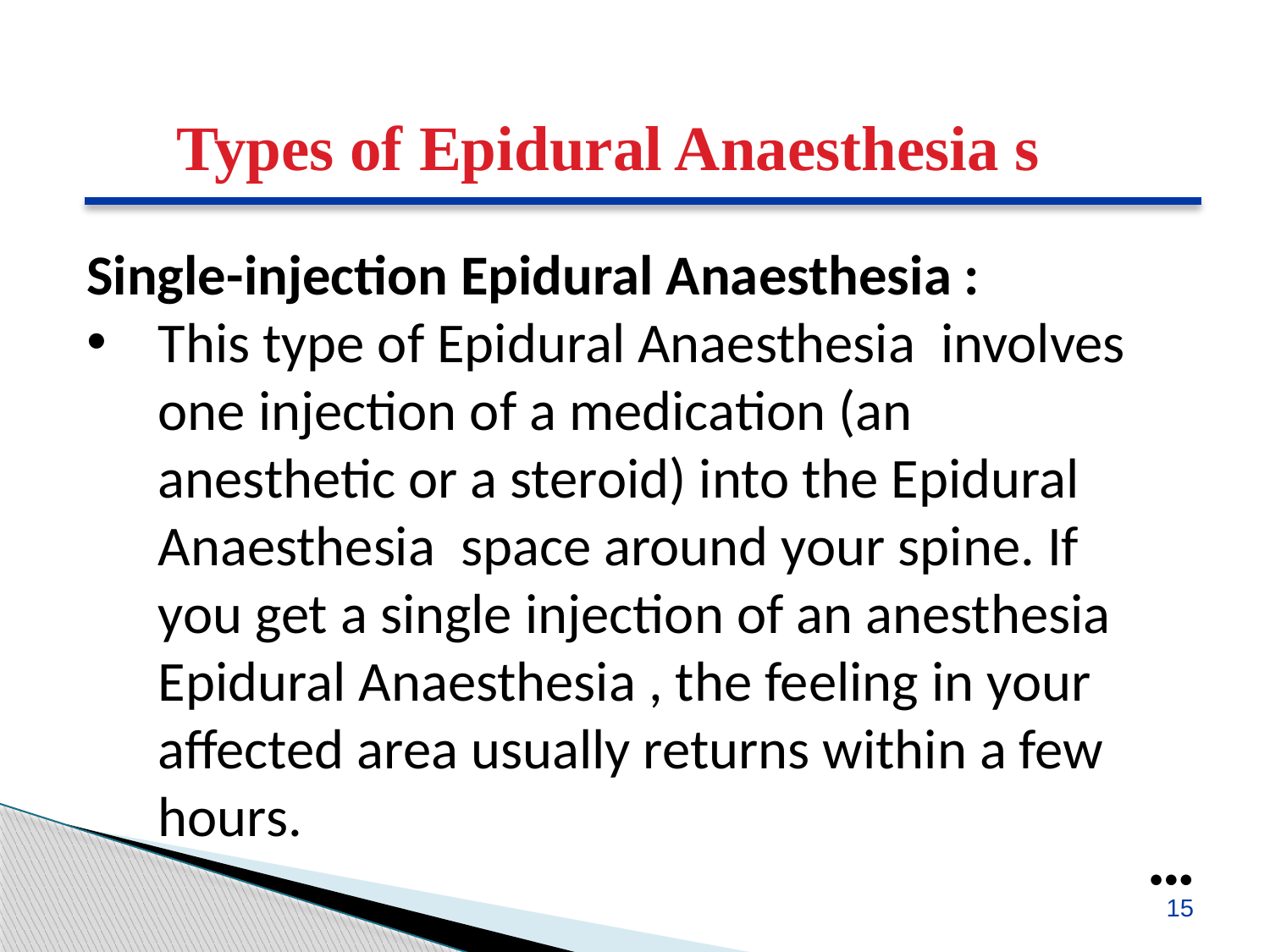

Types of Epidural Anaesthesia s
Single-injection Epidural Anaesthesia :
This type of Epidural Anaesthesia  involves one injection of a medication (an anesthetic or a steroid) into the Epidural Anaesthesia  space around your spine. If you get a single injection of an anesthesia Epidural Anaesthesia , the feeling in your affected area usually returns within a few hours.
●●●
15